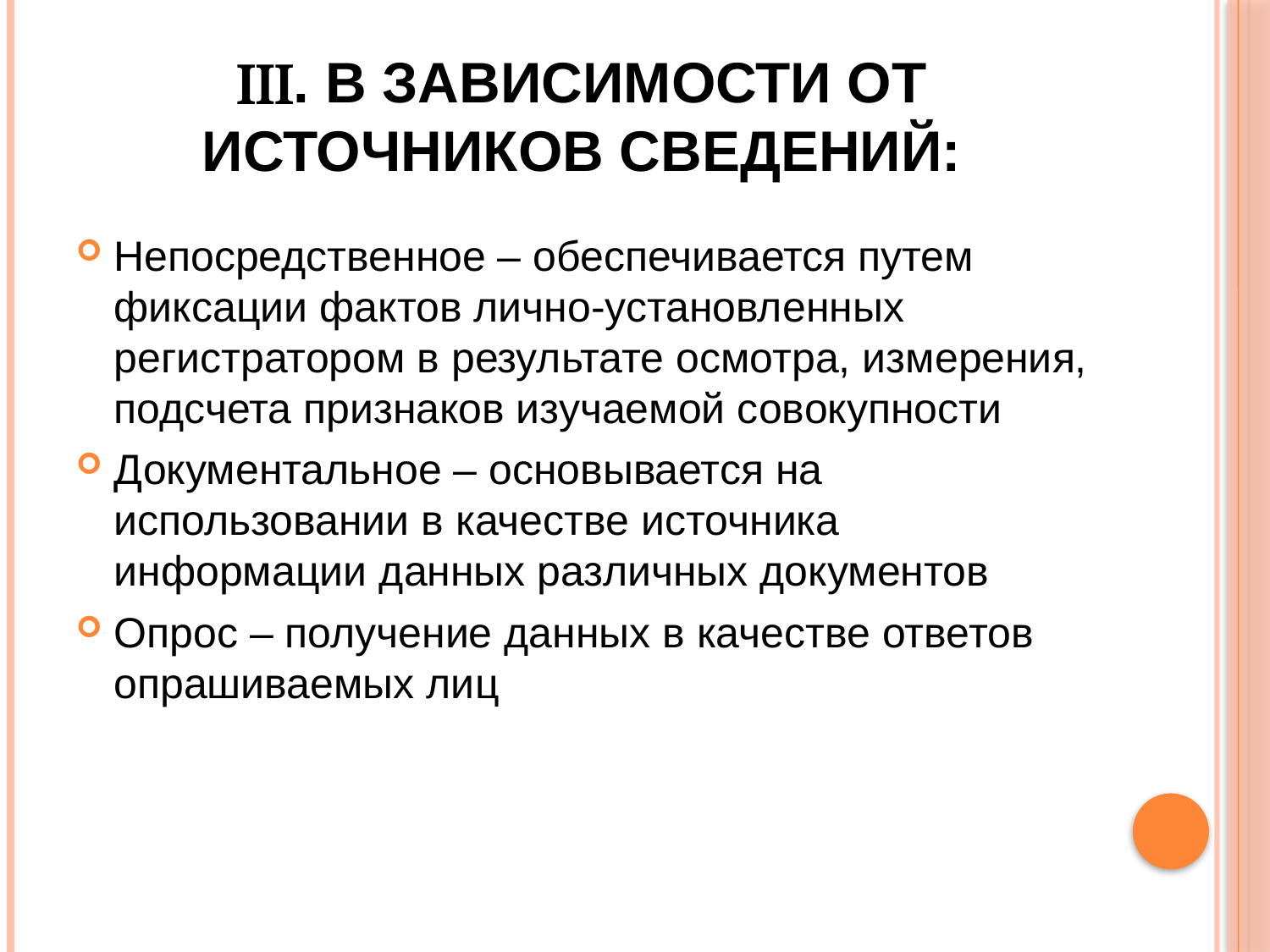

# ΙΙΙ. В зависимости от источников сведений:
Непосредственное – обеспечивается путем фиксации фактов лично-установленных регистратором в результате осмотра, измерения, подсчета признаков изучаемой совокупности
Документальное – основывается на использовании в качестве источника информации данных различных документов
Опрос – получение данных в качестве ответов  опрашиваемых лиц